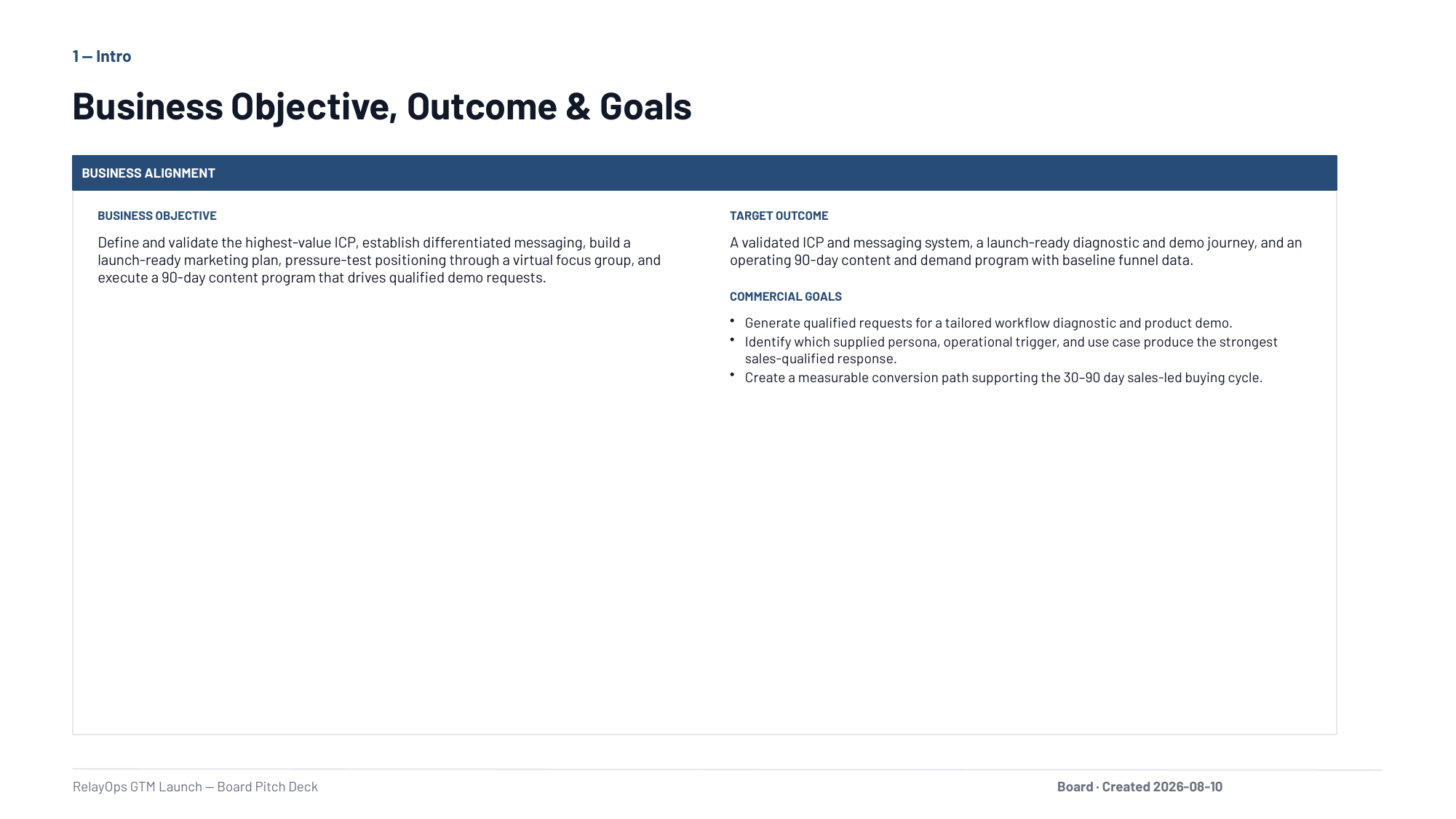

1 — Intro
Business Objective, Outcome & Goals

BUSINESS ALIGNMENT
BUSINESS OBJECTIVE
TARGET OUTCOME
Define and validate the highest-value ICP, establish differentiated messaging, build a launch-ready marketing plan, pressure-test positioning through a virtual focus group, and execute a 90-day content program that drives qualified demo requests.
A validated ICP and messaging system, a launch-ready diagnostic and demo journey, and an operating 90-day content and demand program with baseline funnel data.
COMMERCIAL GOALS
Generate qualified requests for a tailored workflow diagnostic and product demo.
Identify which supplied persona, operational trigger, and use case produce the strongest sales-qualified response.
Create a measurable conversion path supporting the 30–90 day sales-led buying cycle.

RelayOps GTM Launch — Board Pitch Deck
Board · Created 2026-08-10